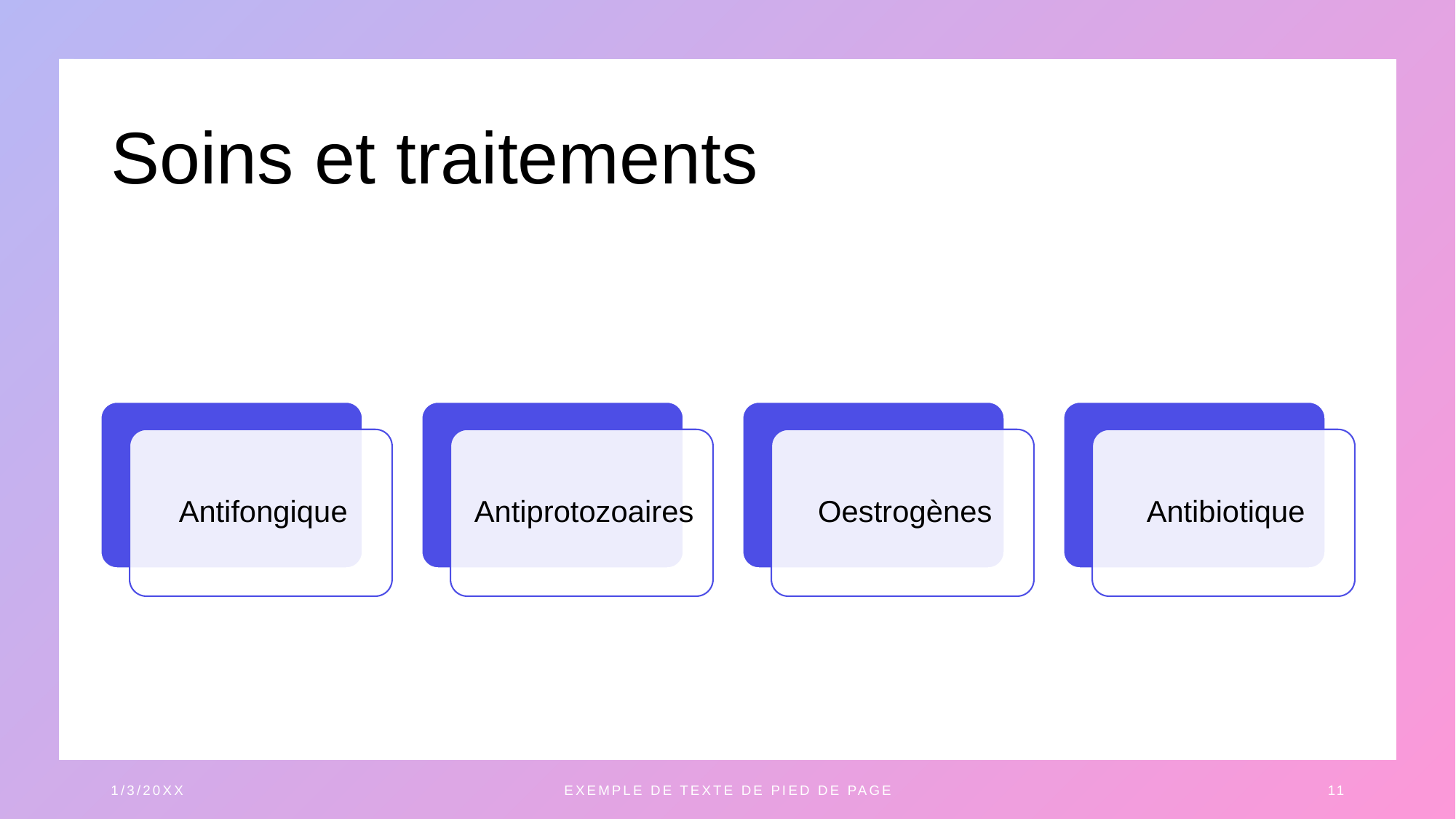

# Soins et traitements
Antifongique
Antiprotozoaires
Oestrogènes
Antibiotique
1/3/20XX
EXEMPLE DE TEXTE DE PIED DE PAGE
11